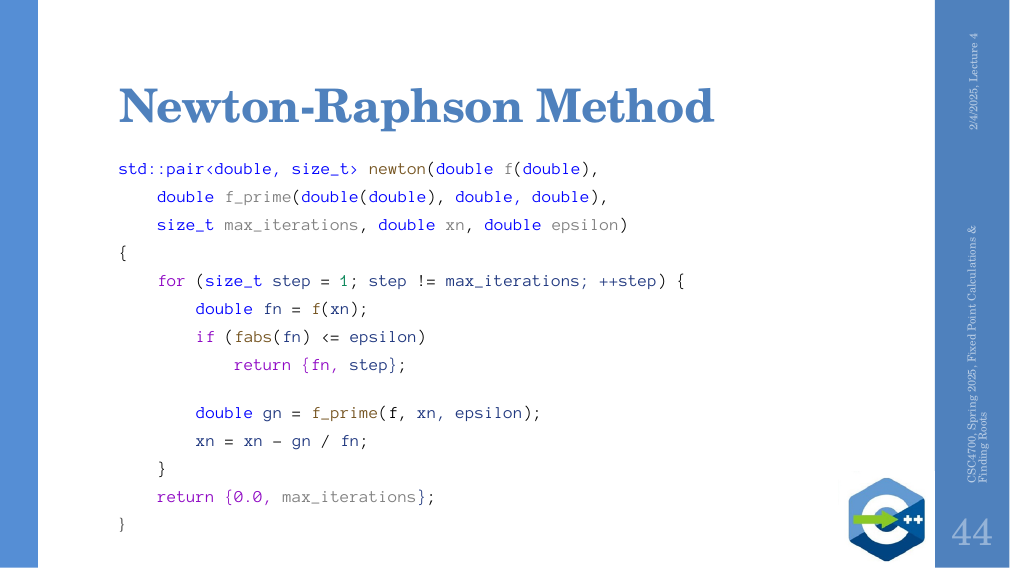

# Newton-Raphson Method
2/4/2025, Lecture 4
std::pair<double, size_t> newton(double f(double),
    double f_prime(double(double), double, double),
    size_t max_iterations, double xn, double epsilon)
{
    for (size_t step = 1; step != max_iterations; ++step) {
        double fn = f(xn);
        if (fabs(fn) <= epsilon)
            return {fn, step};
        double gn = f_prime(f, xn, epsilon);
        xn = xn - gn / fn;
    }
    return {0.0, max_iterations};
}
CSC4700, Spring 2025, Fixed Point Calculations & Finding Roots
44